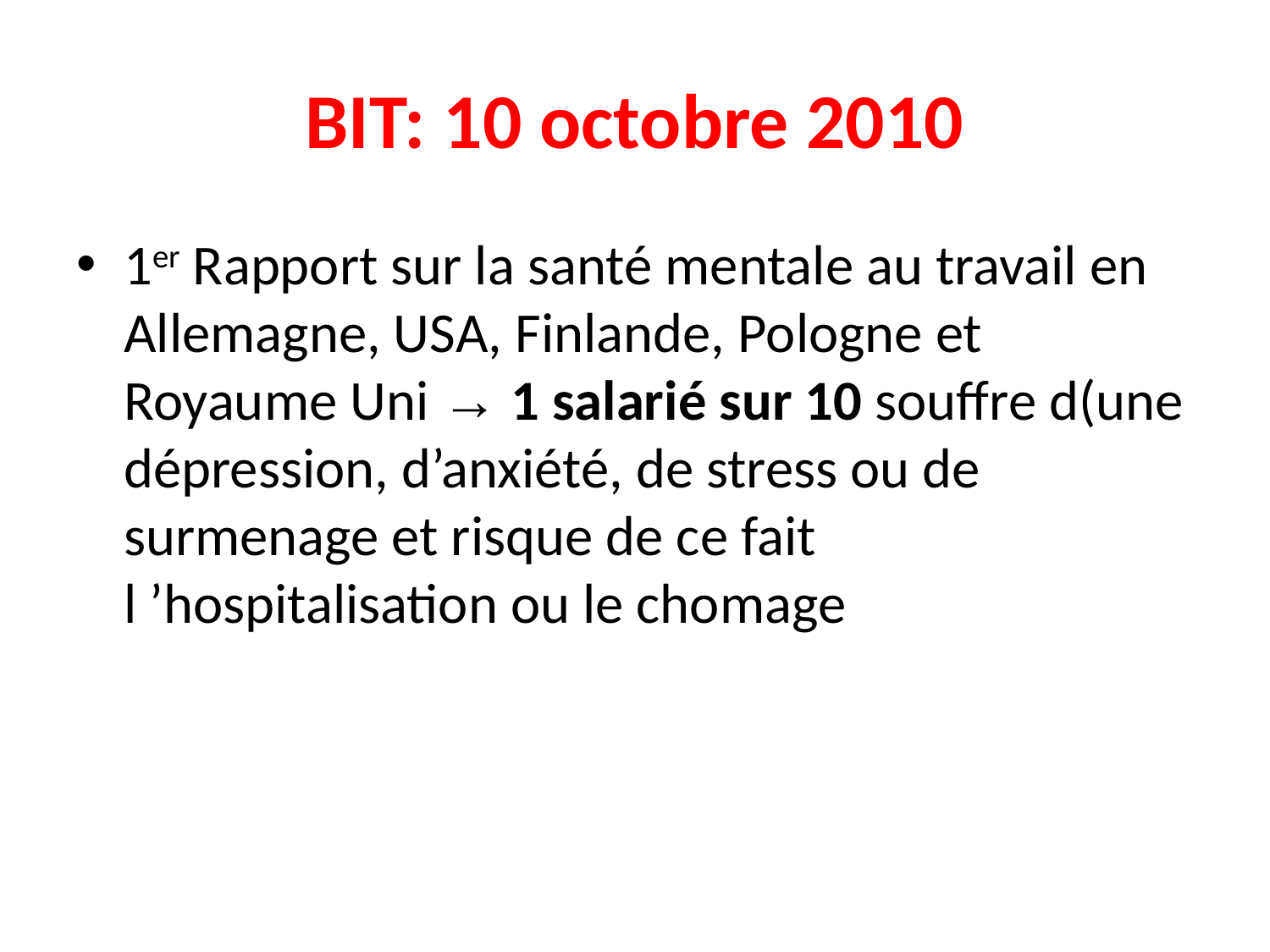

# BIT: 10 octobre 2010
1er Rapport sur la santé mentale au travail en Allemagne, USA, Finlande, Pologne et Royaume Uni → 1 salarié sur 10 souffre d(une dépression, d’anxiété, de stress ou de surmenage et risque de ce fait l ’hospitalisation ou le chomage